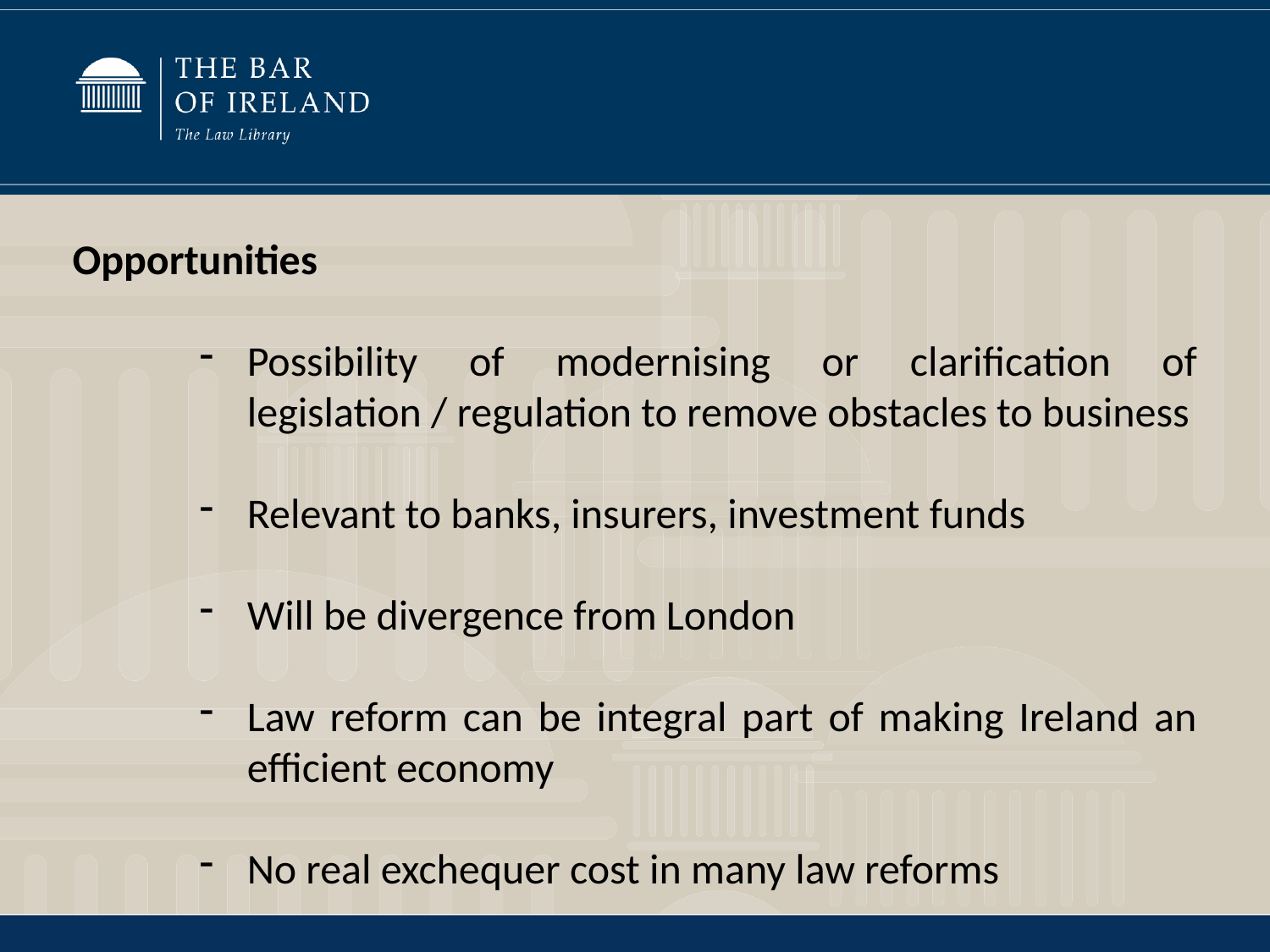

Opportunities

Possibility of modernising or clarification of legislation / regulation to remove obstacles to business

Relevant to banks, insurers, investment funds

Will be divergence from London

Law reform can be integral part of making Ireland an efficient economy

No real exchequer cost in many law reforms